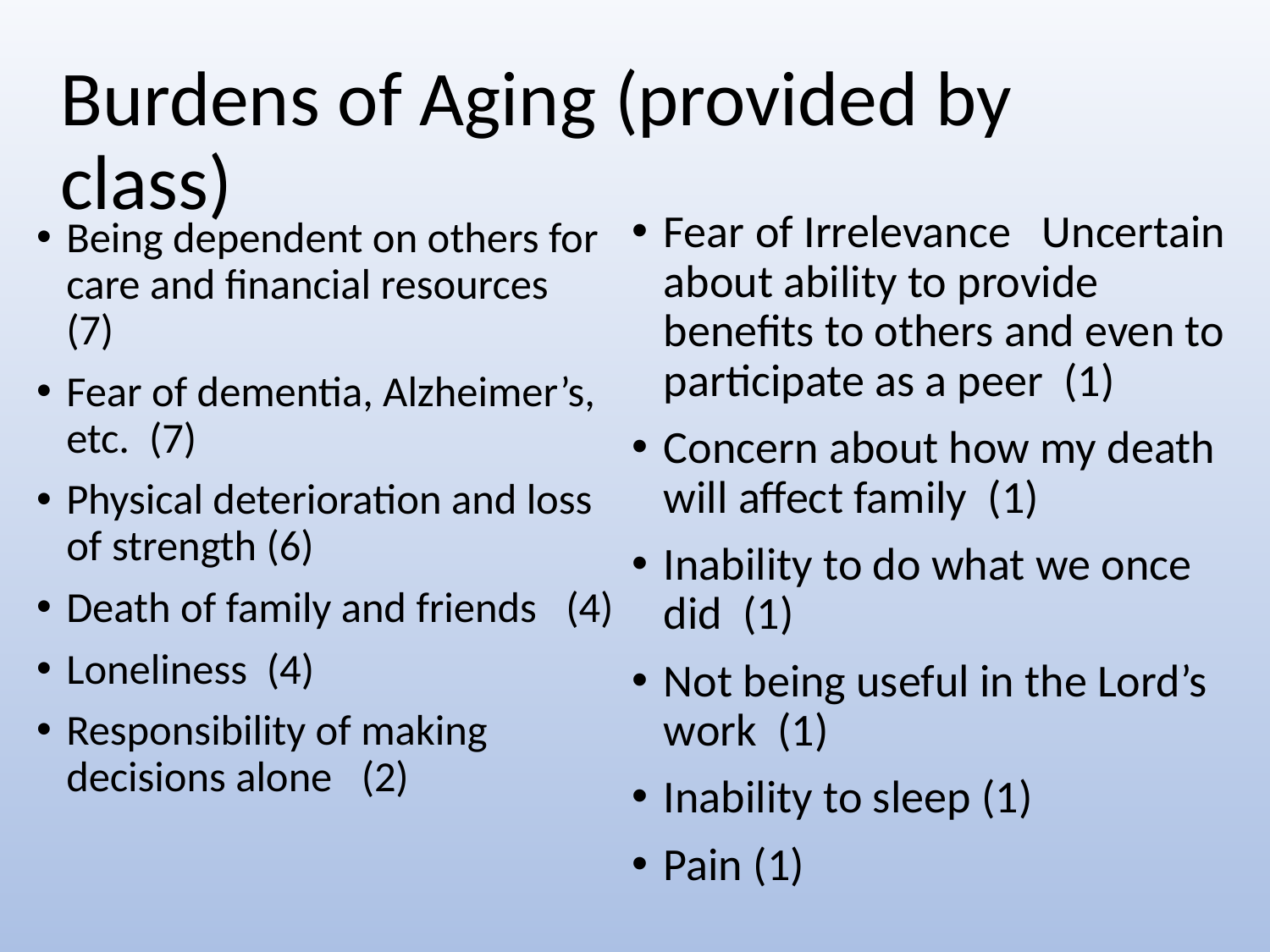

# Burdens of Aging (provided by class)
Fear of Irrelevance   Uncertain about ability to provide benefits to others and even to participate as a peer  (1)
Concern about how my death will affect family  (1)
Inability to do what we once did  (1)
Not being useful in the Lord’s work  (1)
Inability to sleep (1)
Pain (1)
Being dependent on others for care and financial resources  (7)
Fear of dementia, Alzheimer’s, etc.  (7)
Physical deterioration and loss of strength (6)
Death of family and friends   (4)
Loneliness  (4)
Responsibility of making decisions alone   (2)